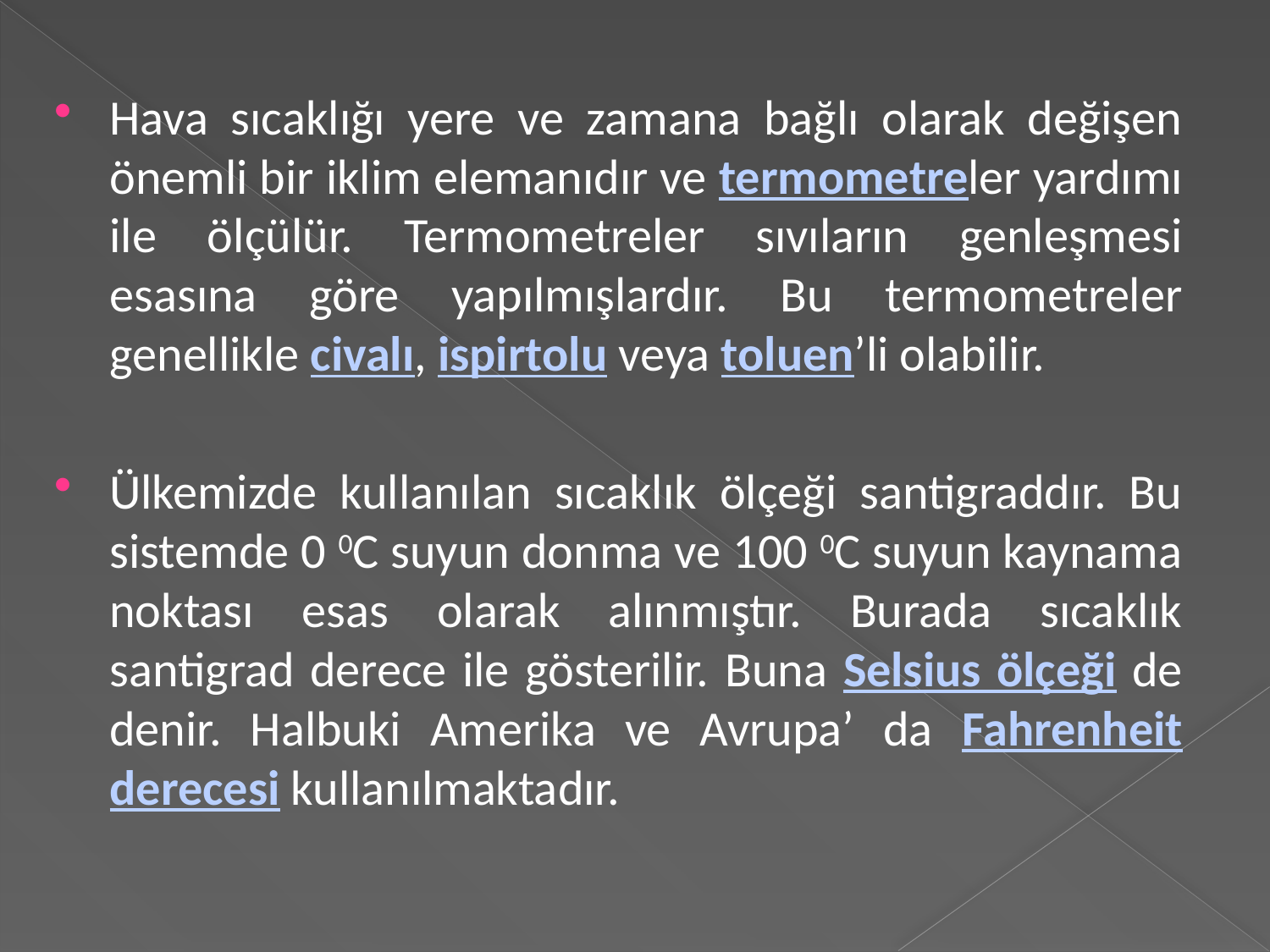

Hava sıcaklığı yere ve zamana bağlı olarak değişen önemli bir iklim elemanıdır ve termometreler yardımı ile ölçülür. Termometreler sıvıların genleşmesi esasına göre yapılmışlardır. Bu termometreler genellikle civalı, ispirtolu veya toluen’li olabilir.

Ülkemizde kullanılan sıcaklık ölçeği santigraddır. Bu sistemde 0 0C suyun donma ve 100 0C suyun kaynama noktası esas olarak alınmıştır. Burada sıcaklık santigrad derece ile gösterilir. Buna Selsius ölçeği de denir. Halbuki Amerika ve Avrupa’ da Fahrenheit derecesi kullanılmaktadır.